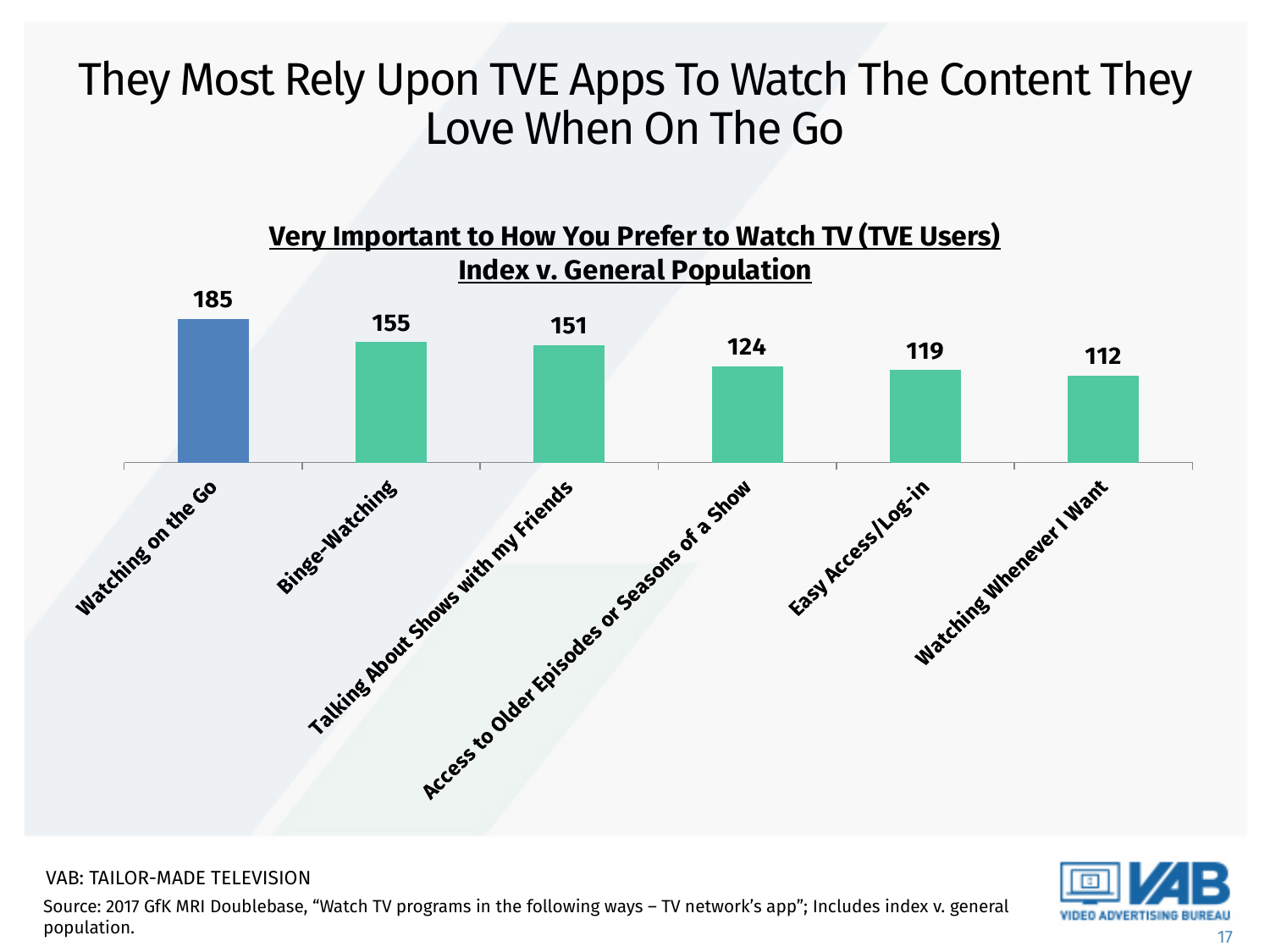

They Most Rely Upon TVE Apps To Watch The Content They Love When On The Go

### Chart: Very Important to How You Prefer to Watch TV (TVE Users)
Index v. General Population

| Category | Series 1 |
|---|---|
| Watching on the Go | 185.0 |
| Binge-Watching | 155.0 |
| Talking About Shows with my Friends | 151.0 |
| Access to Older Episodes or Seasons of a Show | 124.0 |
| Easy Access/Log-in | 119.0 |
| Watching Whenever I Want | 112.0 |
VAB: Tailor-Made Television
Source: 2017 GfK MRI Doublebase, “Watch TV programs in the following ways – TV network’s app”; Includes index v. general population.